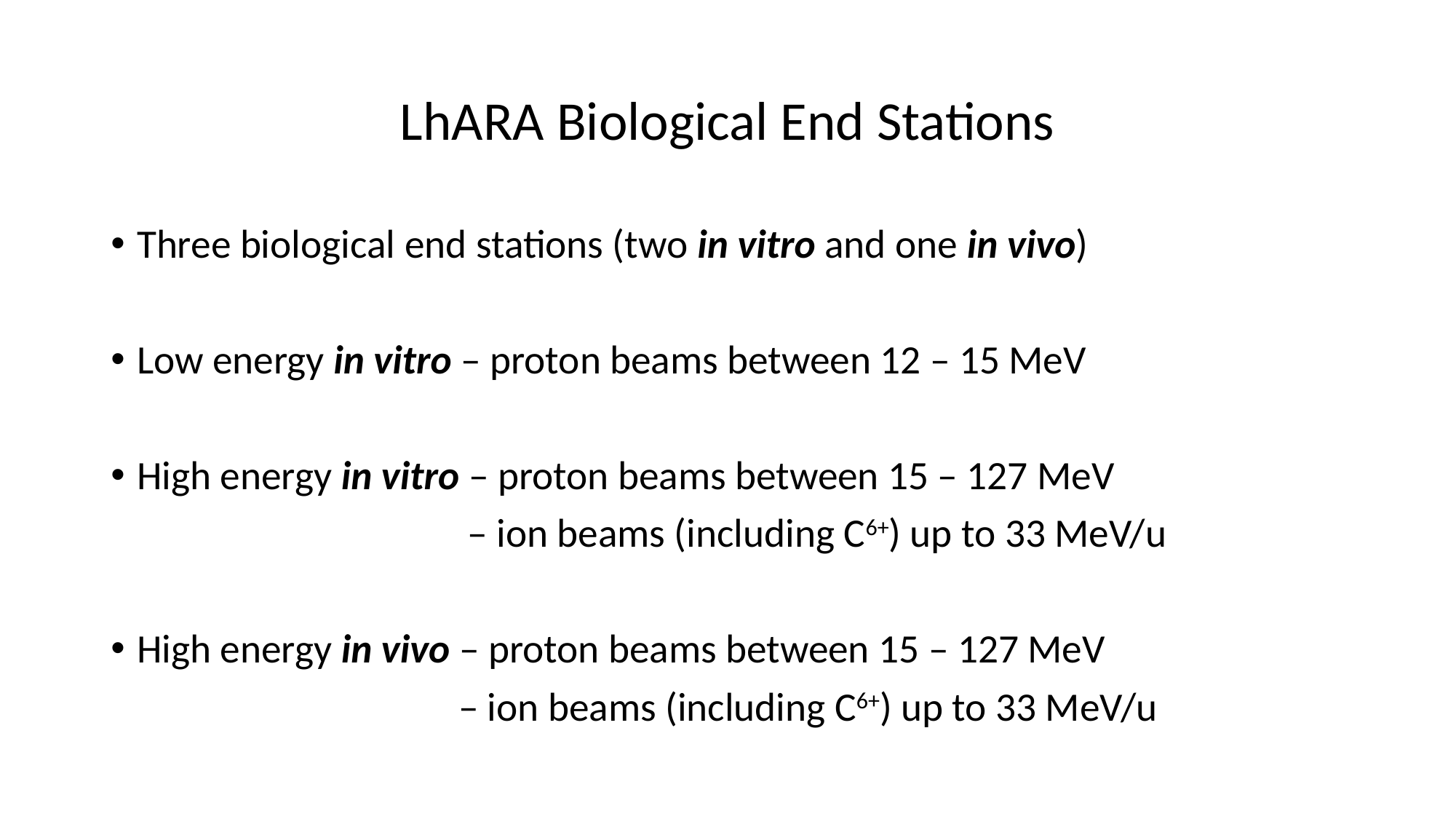

# LhARA Biological End Stations
Three biological end stations (two in vitro and one in vivo)

Low energy in vitro – proton beams between 12 – 15 MeV

High energy in vitro – proton beams between 15 – 127 MeV
			     – ion beams (including C6+) up to 33 MeV/u

High energy in vivo – proton beams between 15 – 127 MeV
			    – ion beams (including C6+) up to 33 MeV/u